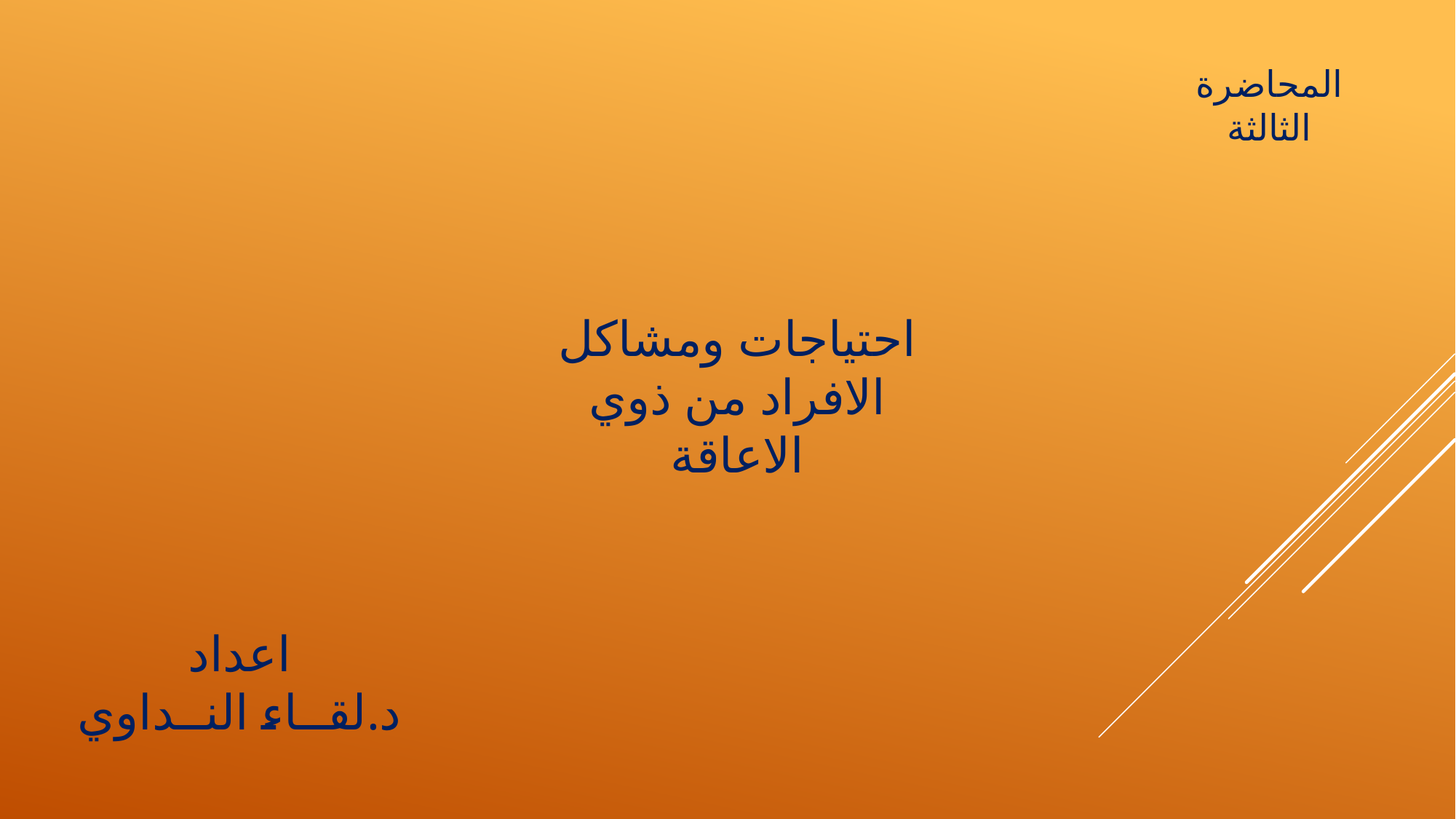

المحاضرة الثالثة

احتياجات ومشاكل الافراد من ذوي الاعاقة
اعداد
د.لقــاء النــداوي